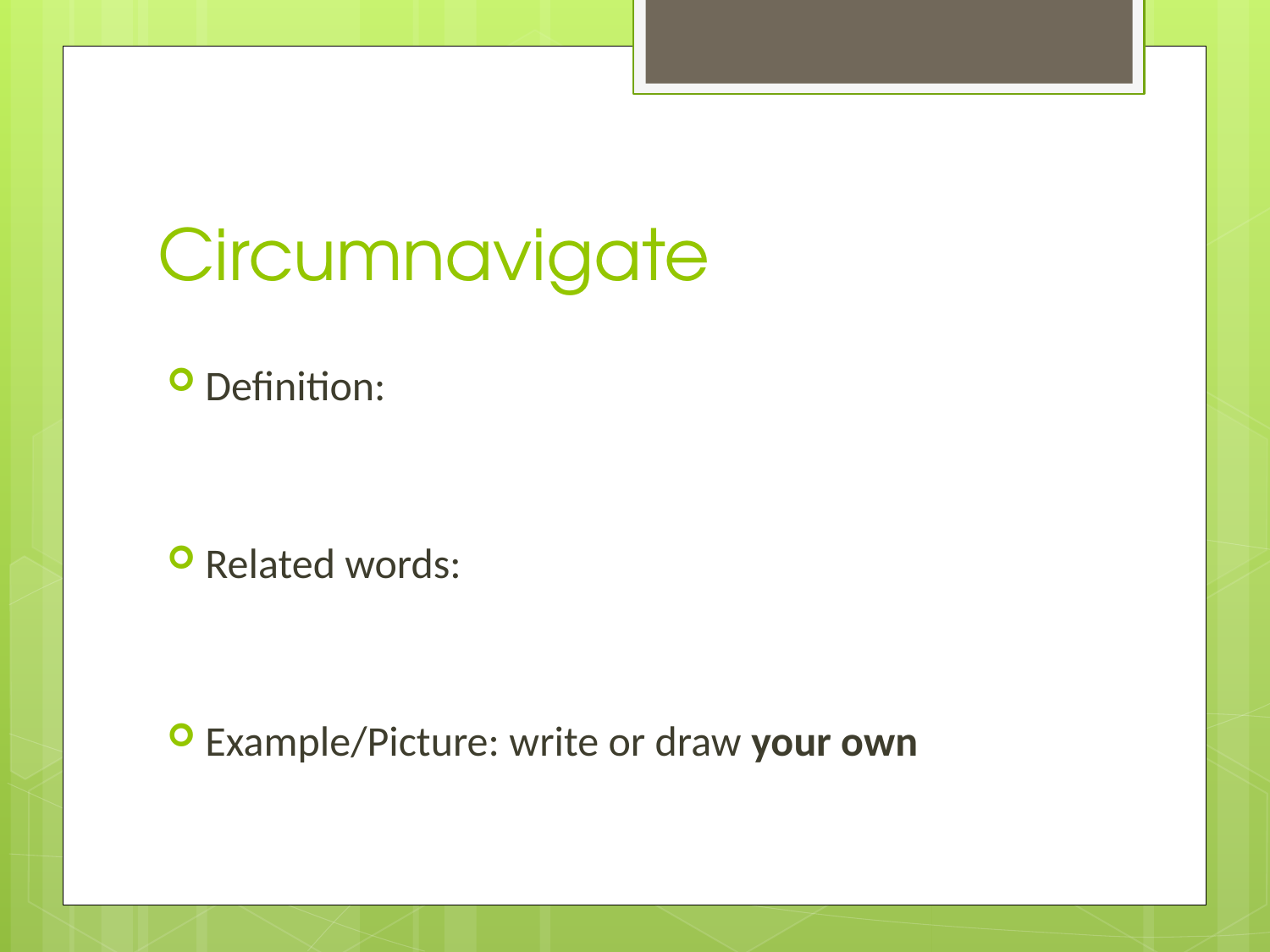

# Circumnavigate
Definition:

Related words:

Example/Picture: write or draw your own